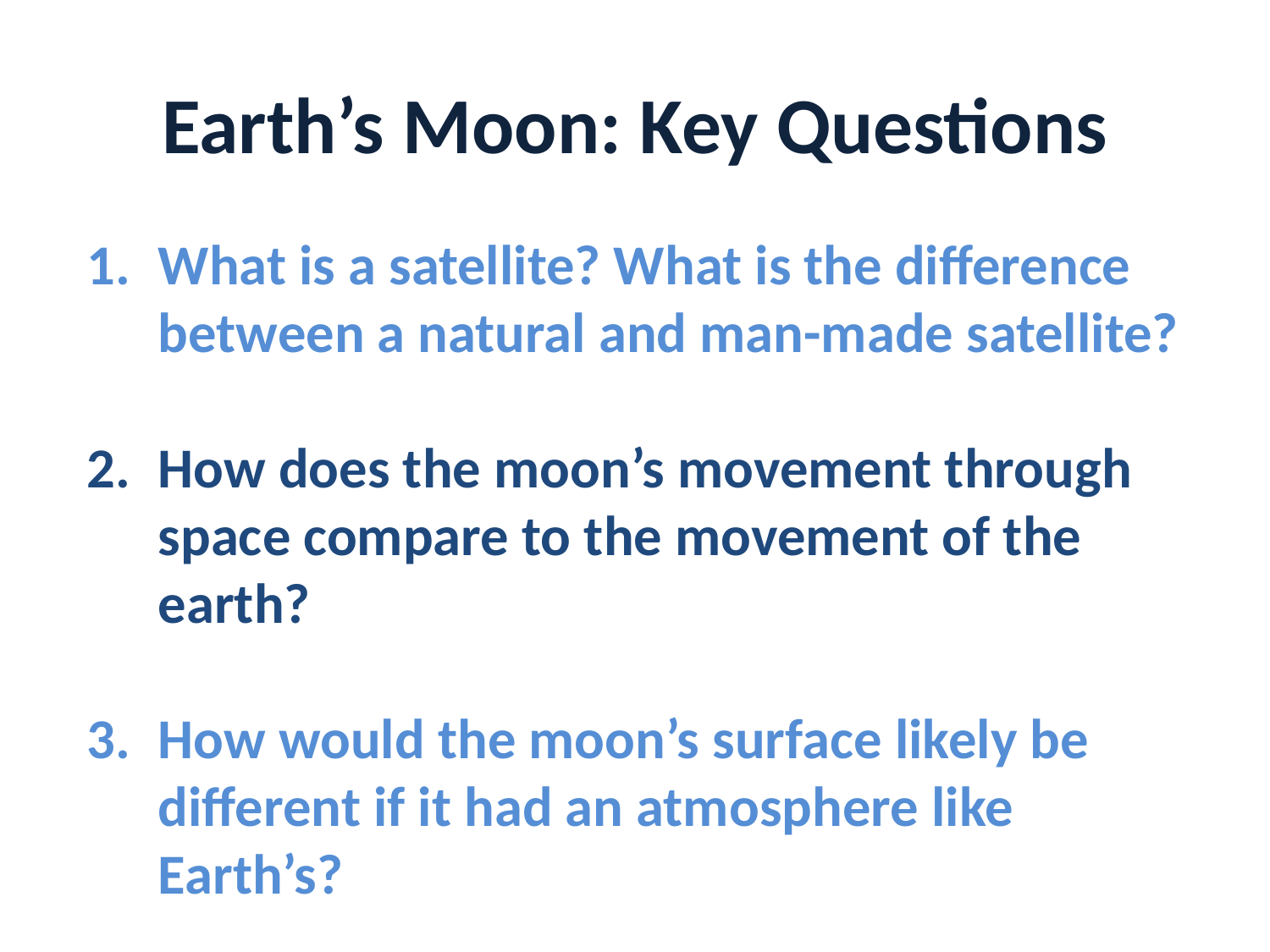

Earth’s Moon: Key Questions
What is a satellite? What is the difference between a natural and man-made satellite?
How does the moon’s movement through space compare to the movement of the earth?
How would the moon’s surface likely be different if it had an atmosphere like Earth’s?